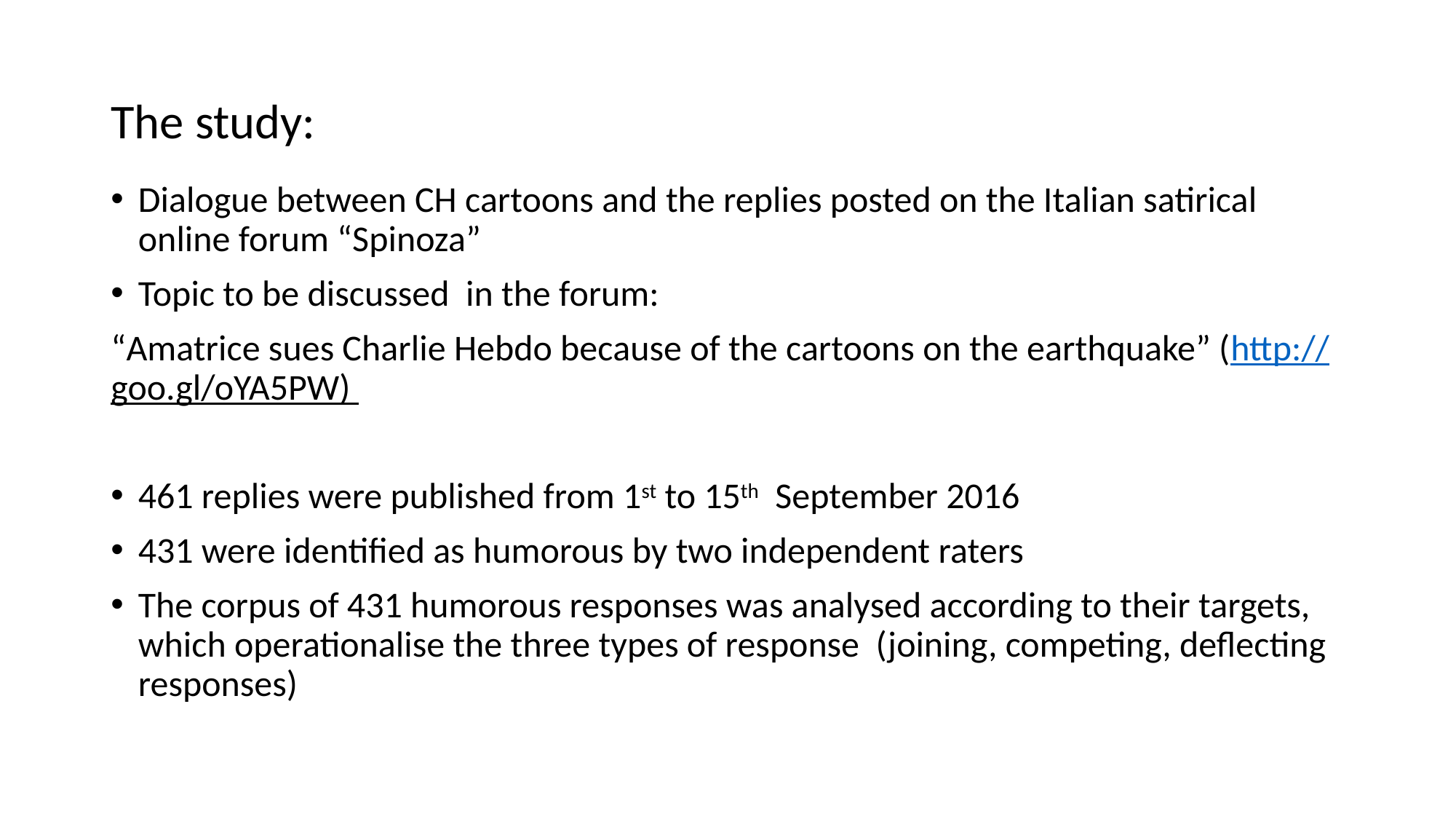

# The study:
Dialogue between CH cartoons and the replies posted on the Italian satirical online forum “Spinoza”
Topic to be discussed  in the forum:
“Amatrice sues Charlie Hebdo because of the cartoons on the earthquake” (http://goo.gl/oYA5PW)

461 replies were published from 1st to 15th  September 2016
431 were identified as humorous by two independent raters
The corpus of 431 humorous responses was analysed according to their targets, which operationalise the three types of response  (joining, competing, deflecting responses)